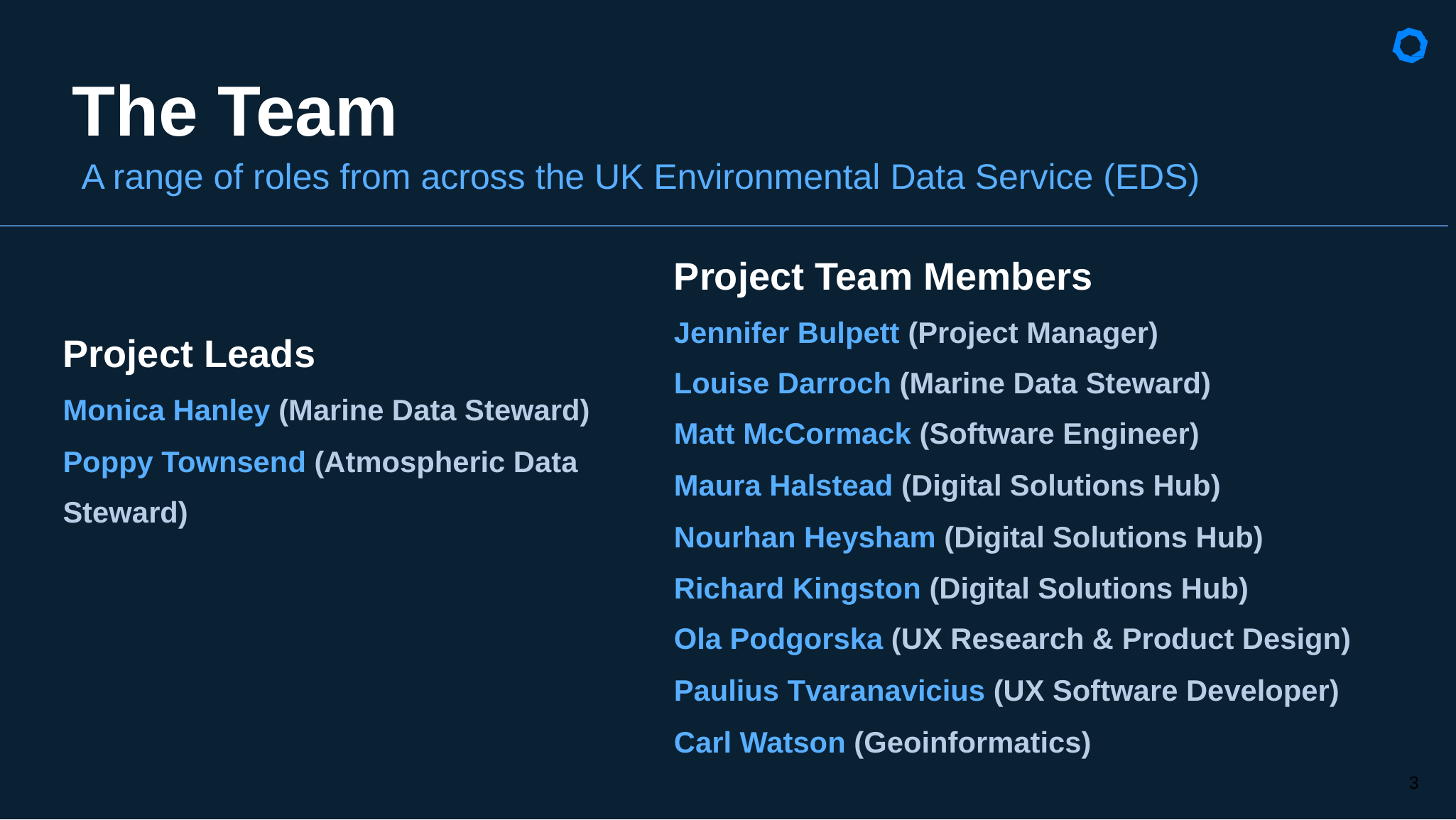

# The Team
A range of roles from across the UK Environmental Data Service (EDS)
Project Team Members
Jennifer Bulpett (Project Manager)
Louise Darroch (Marine Data Steward)
Matt McCormack (Software Engineer)
Maura Halstead (Digital Solutions Hub)
Nourhan Heysham (Digital Solutions Hub)
Richard Kingston (Digital Solutions Hub)
Ola Podgorska (UX Research & Product Design)
Paulius Tvaranavicius (UX Software Developer)
Carl Watson (Geoinformatics)
Project Leads
Monica Hanley (Marine Data Steward)
Poppy Townsend (Atmospheric Data Steward)

3
3